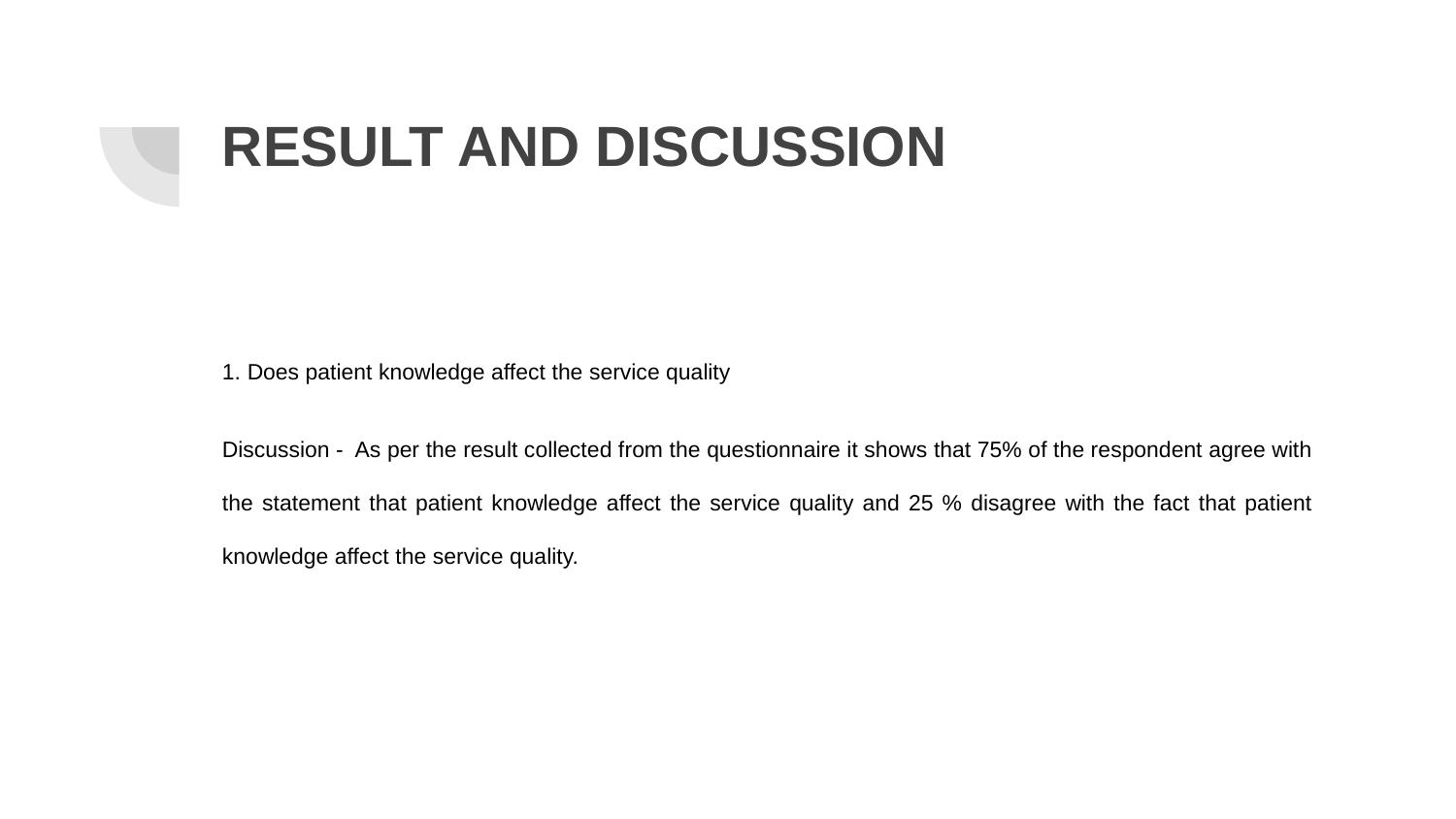

# RESULT AND DISCUSSION
1. Does patient knowledge affect the service quality
Discussion -  As per the result collected from the questionnaire it shows that 75% of the respondent agree with the statement that patient knowledge affect the service quality and 25 % disagree with the fact that patient knowledge affect the service quality.